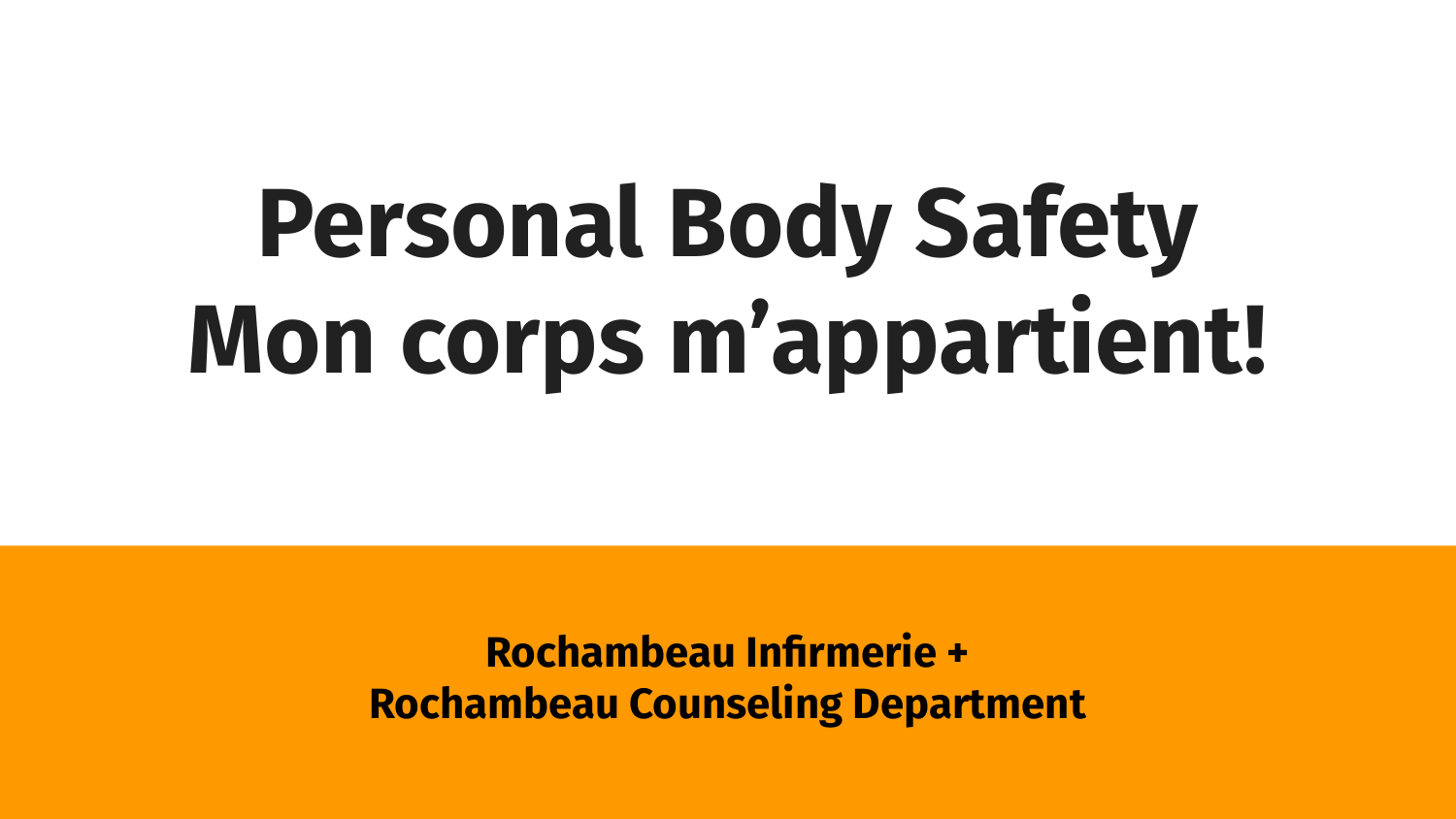

# Personal Body Safety
Mon corps m’appartient!
Rochambeau Infirmerie +
Rochambeau Counseling Department